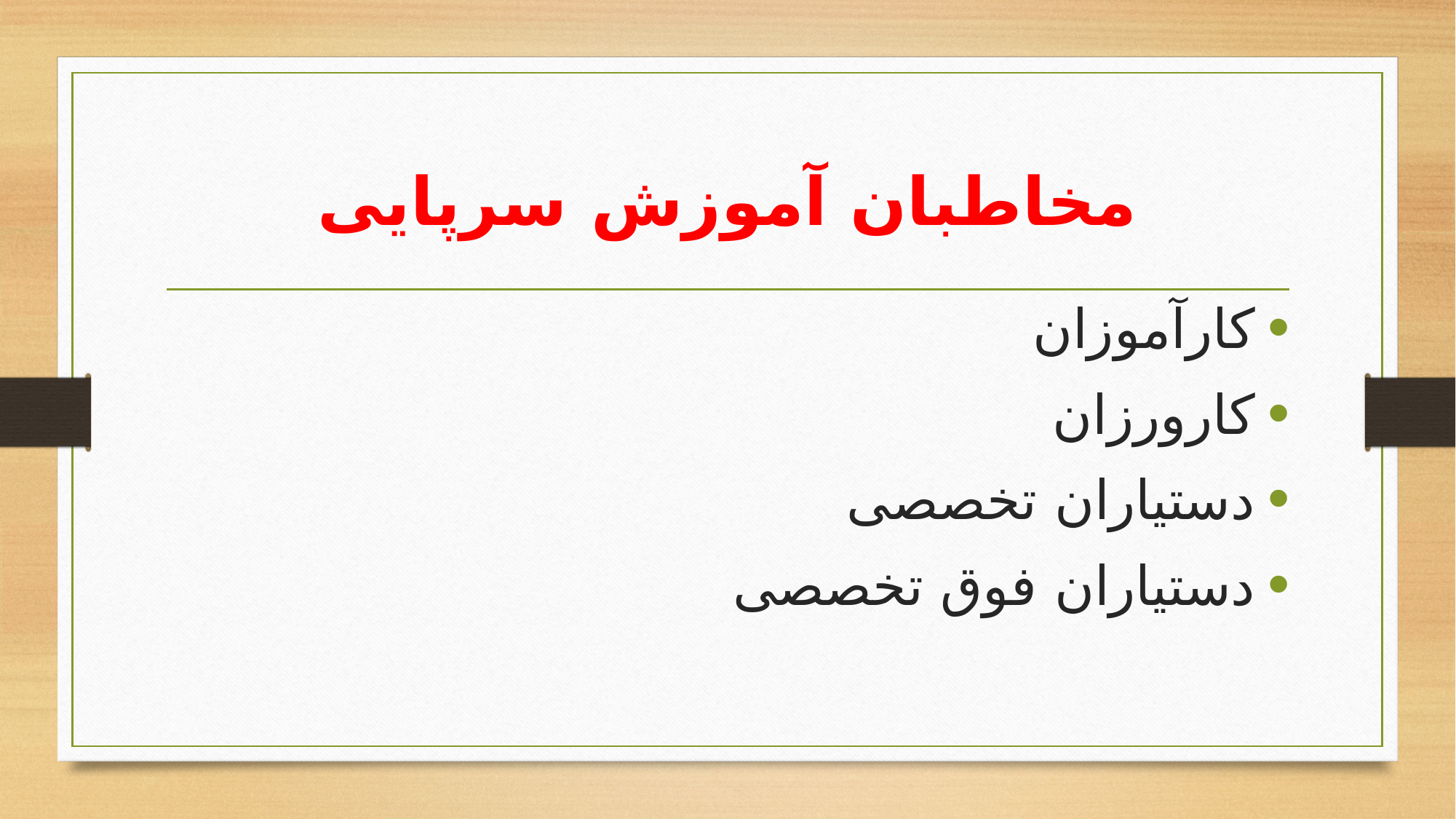

# مخاطبان آموزش سرپایی
کارآموزان
کارورزان
دستیاران تخصصی
دستیاران فوق تخصصی